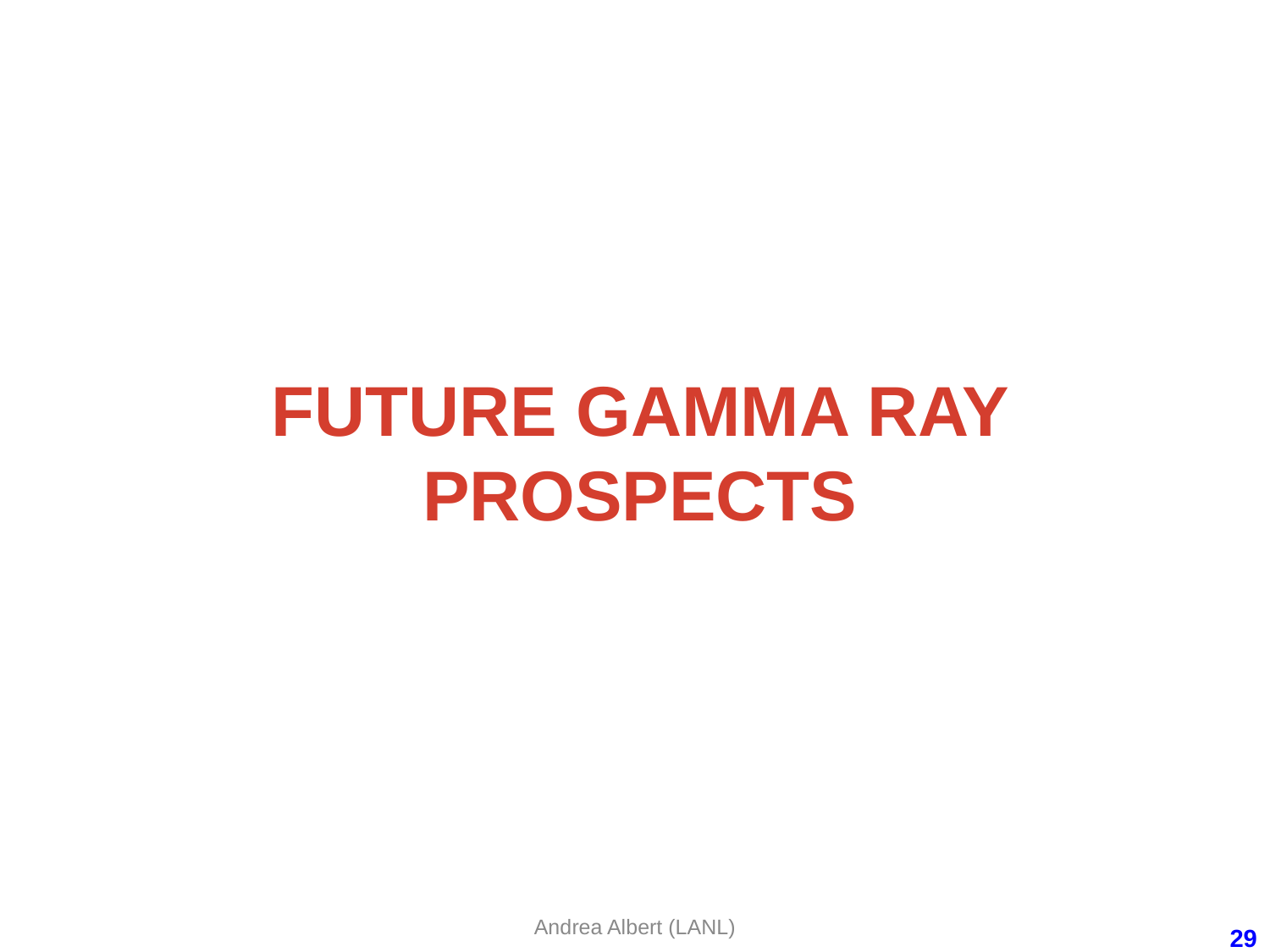

# Future Gamma Ray Prospects
Andrea Albert (LANL)
29